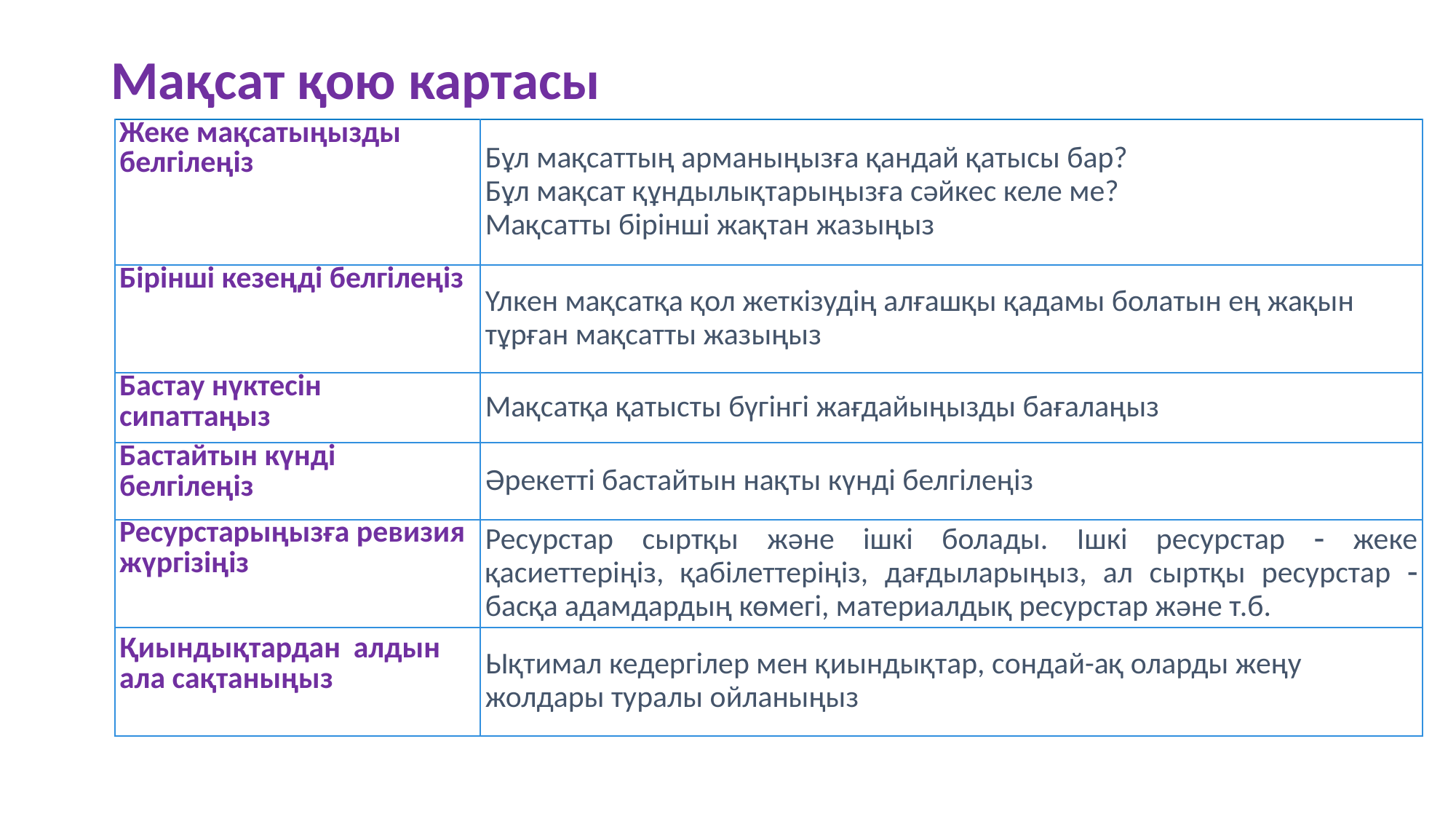

# Мақсат қою картасы
| Жеке мақсатыңызды белгілеңіз | Бұл мақсаттың арманыңызға қандай қатысы бар? Бұл мақсат құндылықтарыңызға сәйкес келе ме? Мақсатты бірінші жақтан жазыңыз |
| --- | --- |
| Бірінші кезеңді белгілеңіз | Үлкен мақсатқа қол жеткізудің алғашқы қадамы болатын ең жақын тұрған мақсатты жазыңыз |
| Бастау нүктесін сипаттаңыз | Мақсатқа қатысты бүгінгі жағдайыңызды бағалаңыз |
| Бастайтын күнді белгілеңіз | Әрекетті бастайтын нақты күнді белгілеңіз |
| Ресурстарыңызға ревизия жүргізіңіз | Ресурстар сыртқы және ішкі болады. Ішкі ресурстар − жеке қасиеттеріңіз, қабілеттеріңіз, дағдыларыңыз, ал сыртқы ресурстар − басқа адамдардың көмегі, материалдық ресурстар және т.б. |
| Қиындықтардан алдын ала сақтаныңыз | Ықтимал кедергілер мен қиындықтар, сондай-ақ оларды жеңу жолдары туралы ойланыңыз |